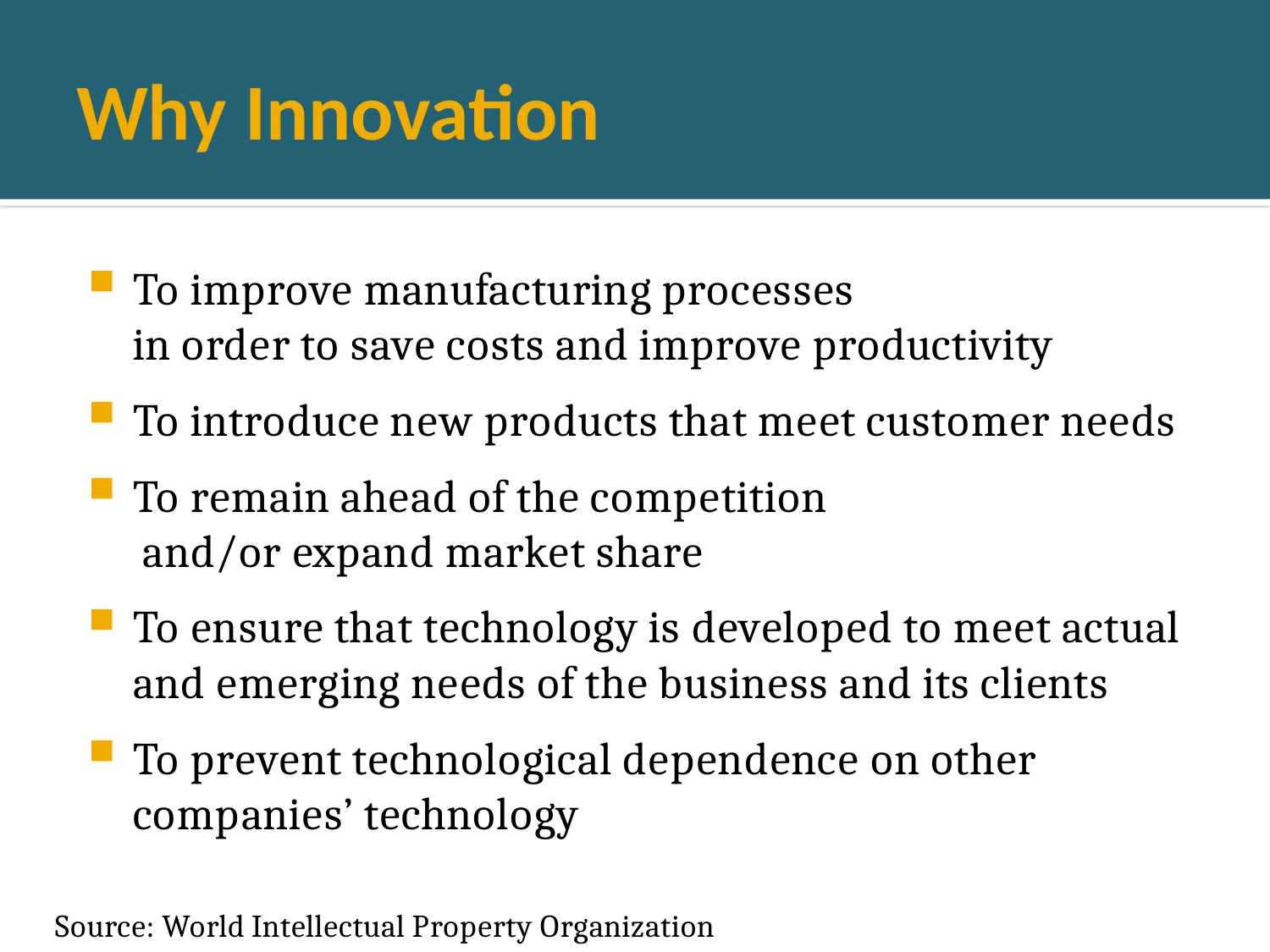

# Why Innovation
To improve manufacturing processes
in order to save costs and improve productivity
To introduce new products that meet customer needs
To remain ahead of the competition
 and/or expand market share
To ensure that technology is developed to meet actual and emerging needs of the business and its clients
To prevent technological dependence on other companies’ technology
Source: World Intellectual Property Organization